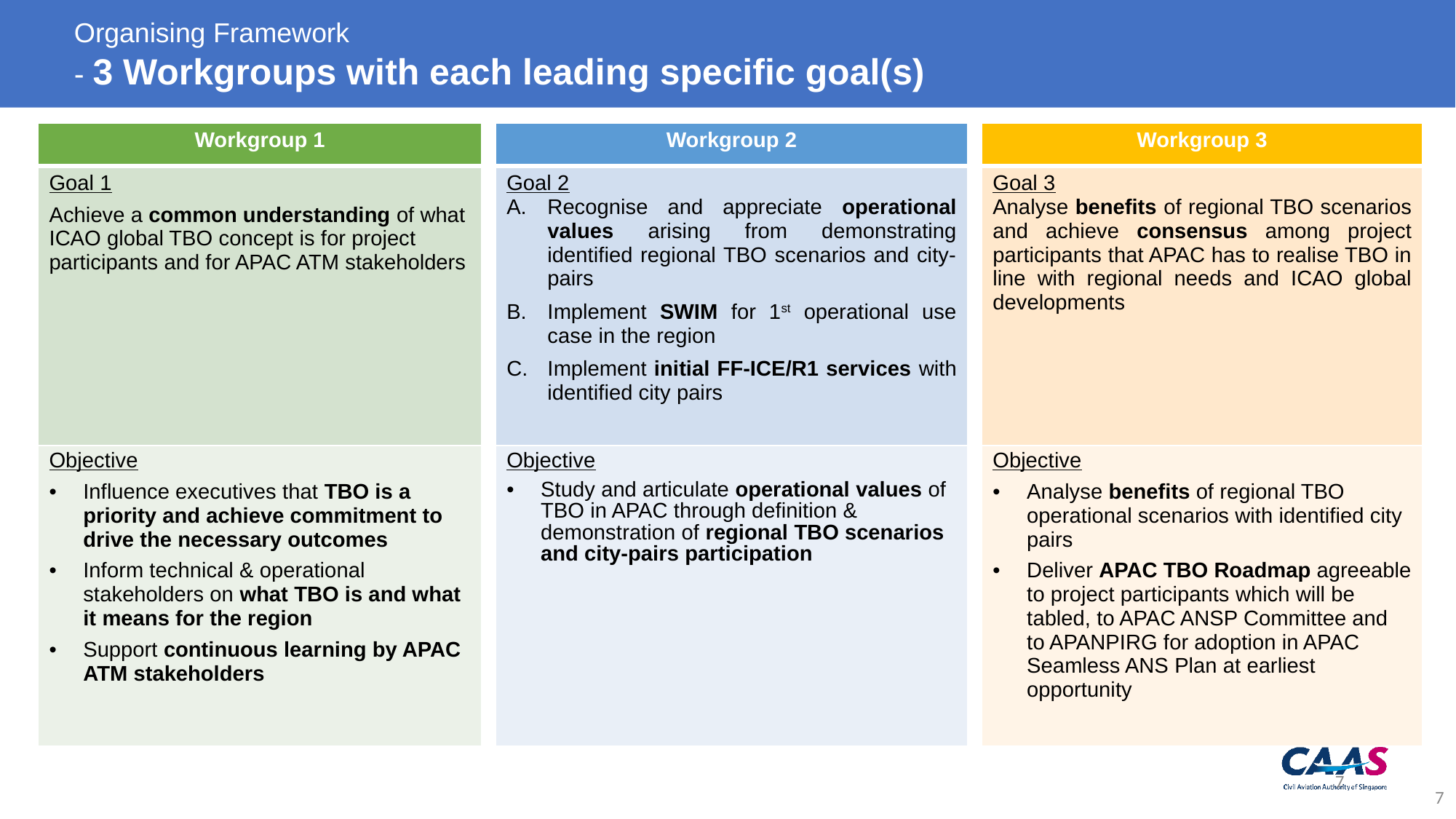

# Organising Framework - 3 Workgroups with each leading specific goal(s)
| Workgroup 1 |
| --- |
| Goal 1 Achieve a common understanding of what ICAO global TBO concept is for project participants and for APAC ATM stakeholders |
| Objective Influence executives that TBO is a priority and achieve commitment to drive the necessary outcomes Inform technical & operational stakeholders on what TBO is and what it means for the region Support continuous learning by APAC ATM stakeholders |
| Workgroup 2 |
| --- |
| Goal 2 Recognise and appreciate operational values arising from demonstrating identified regional TBO scenarios and city-pairs Implement SWIM for 1st operational use case in the region Implement initial FF-ICE/R1 services with identified city pairs |
| Objective Study and articulate operational values of TBO in APAC through definition & demonstration of regional TBO scenarios and city-pairs participation |
| Workgroup 3 |
| --- |
| Goal 3 Analyse benefits of regional TBO scenarios and achieve consensus among project participants that APAC has to realise TBO in line with regional needs and ICAO global developments |
| Objective Analyse benefits of regional TBO operational scenarios with identified city pairs Deliver APAC TBO Roadmap agreeable to project participants which will be tabled, to APAC ANSP Committee and to APANPIRG for adoption in APAC Seamless ANS Plan at earliest opportunity |
7